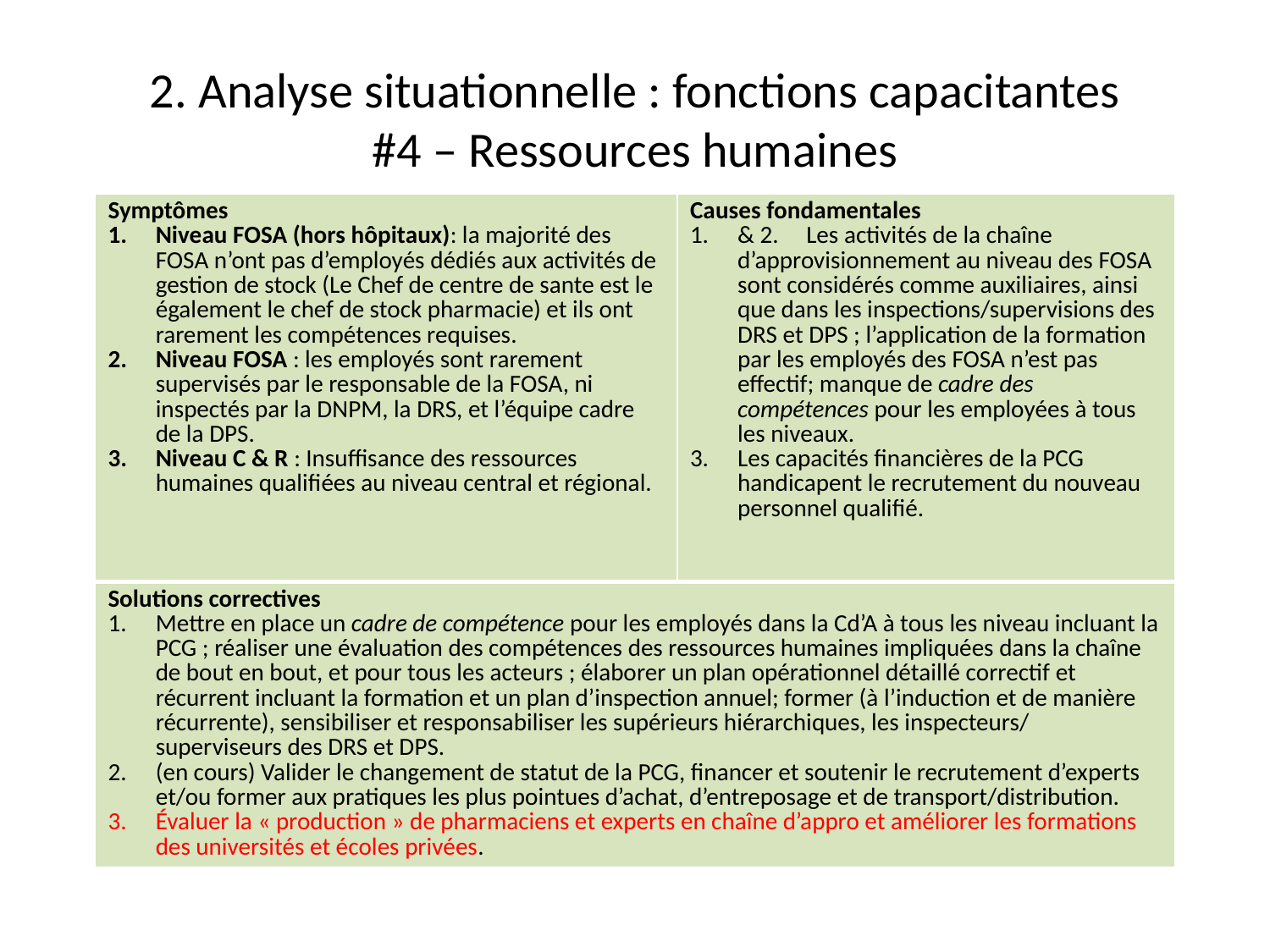

# 2. Analyse situationnelle : fonctions capacitantes #4 – Ressources humaines
| Symptômes Niveau FOSA (hors hôpitaux): la majorité des FOSA n’ont pas d’employés dédiés aux activités de gestion de stock (Le Chef de centre de sante est le également le chef de stock pharmacie) et ils ont rarement les compétences requises. Niveau FOSA : les employés sont rarement supervisés par le responsable de la FOSA, ni inspectés par la DNPM, la DRS, et l’équipe cadre de la DPS. Niveau C & R : Insuffisance des ressources humaines qualifiées au niveau central et régional. | Causes fondamentales & 2. Les activités de la chaîne d’approvisionnement au niveau des FOSA sont considérés comme auxiliaires, ainsi que dans les inspections/supervisions des DRS et DPS ; l’application de la formation par les employés des FOSA n’est pas effectif; manque de cadre des compétences pour les employées à tous les niveaux. Les capacités financières de la PCG handicapent le recrutement du nouveau personnel qualifié. |
| --- | --- |
| Solutions correctives Mettre en place un cadre de compétence pour les employés dans la Cd’A à tous les niveau incluant la PCG ; réaliser une évaluation des compétences des ressources humaines impliquées dans la chaîne de bout en bout, et pour tous les acteurs ; élaborer un plan opérationnel détaillé correctif et récurrent incluant la formation et un plan d’inspection annuel; former (à l’induction et de manière récurrente), sensibiliser et responsabiliser les supérieurs hiérarchiques, les inspecteurs/ superviseurs des DRS et DPS. (en cours) Valider le changement de statut de la PCG, financer et soutenir le recrutement d’experts et/ou former aux pratiques les plus pointues d’achat, d’entreposage et de transport/distribution. Évaluer la « production » de pharmaciens et experts en chaîne d’appro et améliorer les formations des universités et écoles privées. |  |